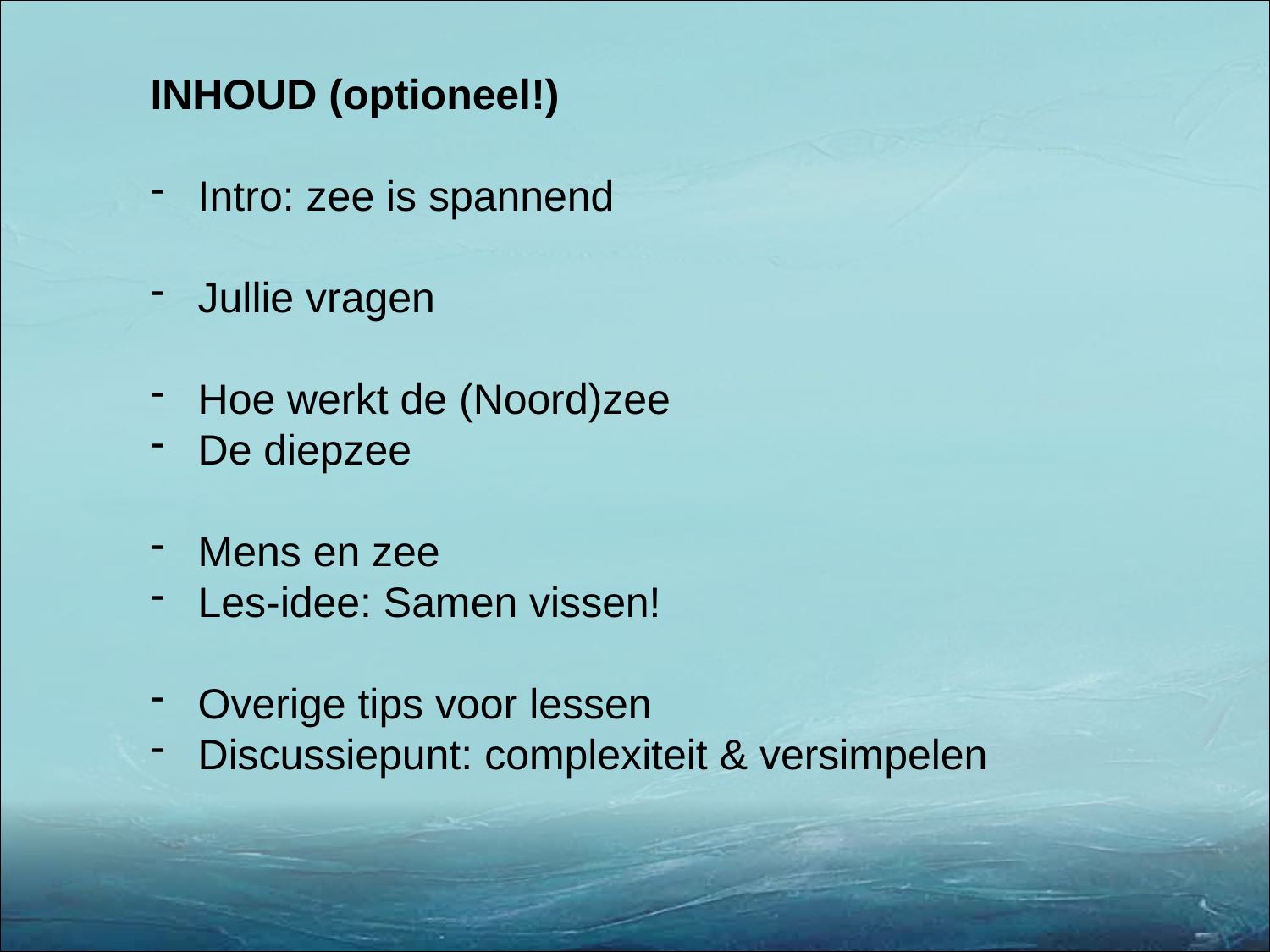

INHOUD (optioneel!)

Intro: zee is spannend

Jullie vragen

Hoe werkt de (Noord)zee
De diepzee

Mens en zee
Les-idee: Samen vissen!

Overige tips voor lessen
Discussiepunt: complexiteit & versimpelen